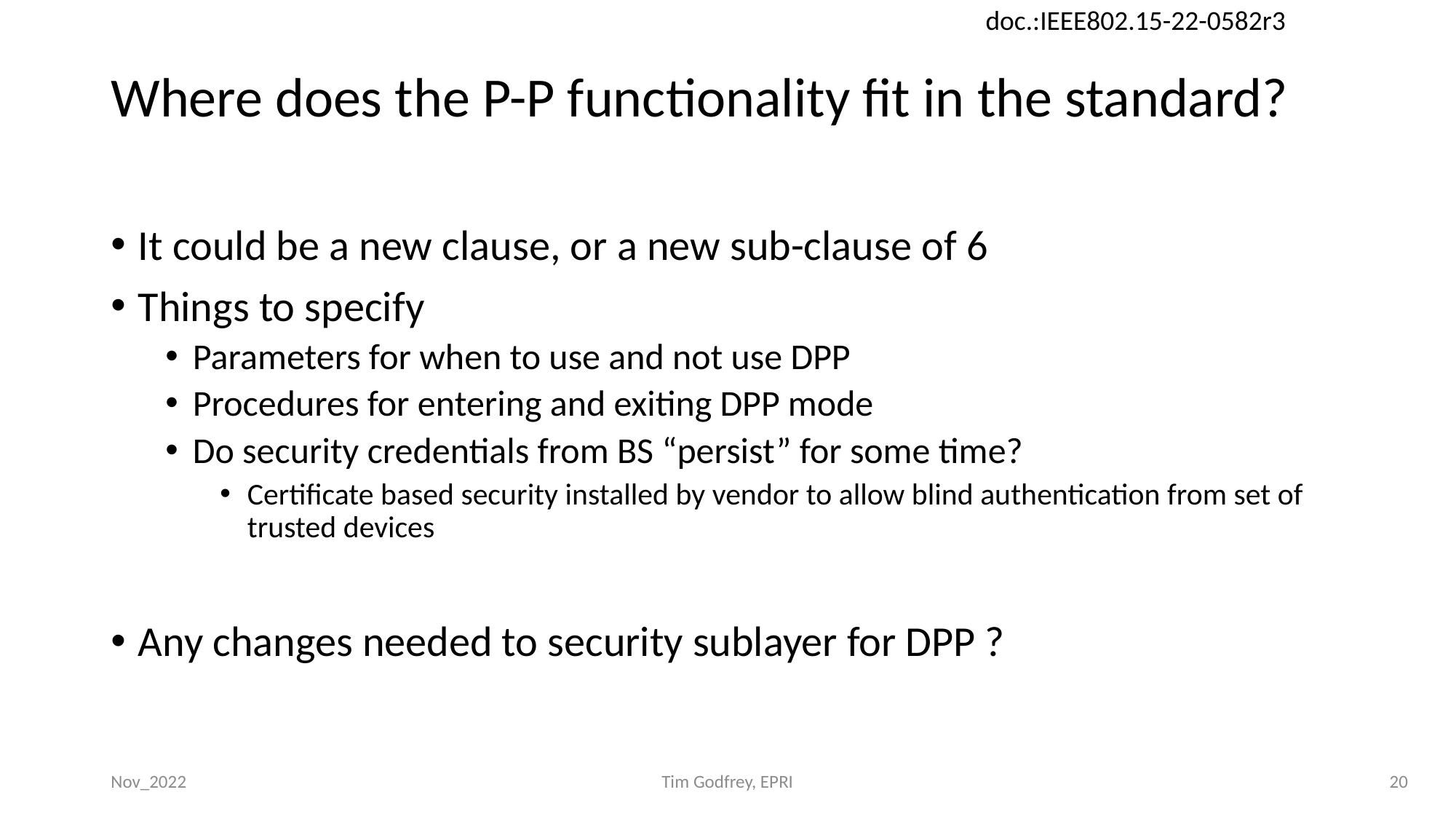

# Where does the P-P functionality fit in the standard?
It could be a new clause, or a new sub-clause of 6
Things to specify
Parameters for when to use and not use DPP
Procedures for entering and exiting DPP mode
Do security credentials from BS “persist” for some time?
Certificate based security installed by vendor to allow blind authentication from set of trusted devices

Any changes needed to security sublayer for DPP ?

Nov_2022
Tim Godfrey, EPRI
20